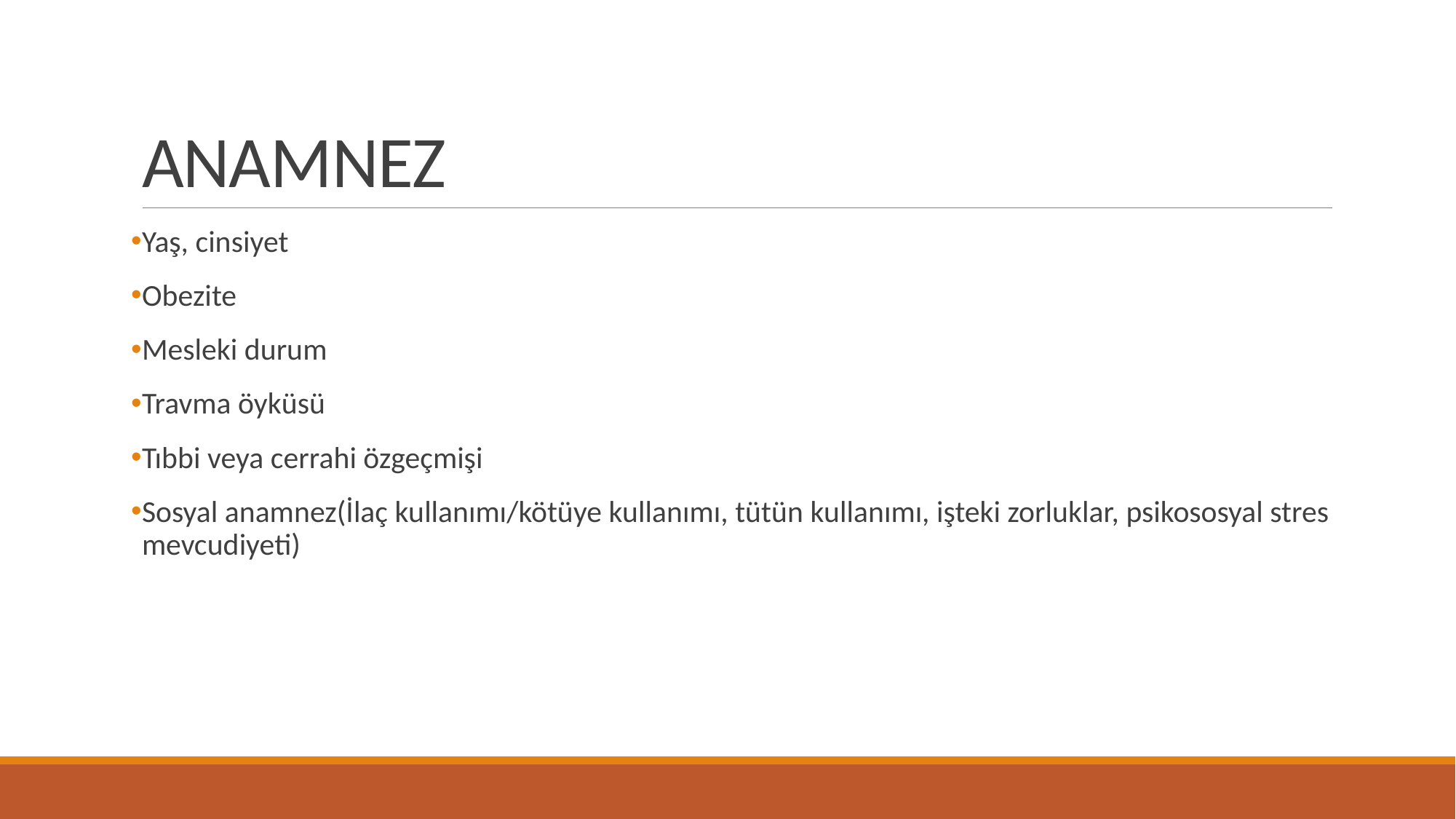

# ANAMNEZ
Yaş, cinsiyet
Obezite
Mesleki durum
Travma öyküsü
Tıbbi veya cerrahi özgeçmişi
Sosyal anamnez(İlaç kullanımı/kötüye kullanımı, tütün kullanımı, işteki zorluklar, psikososyal stres mevcudiyeti)